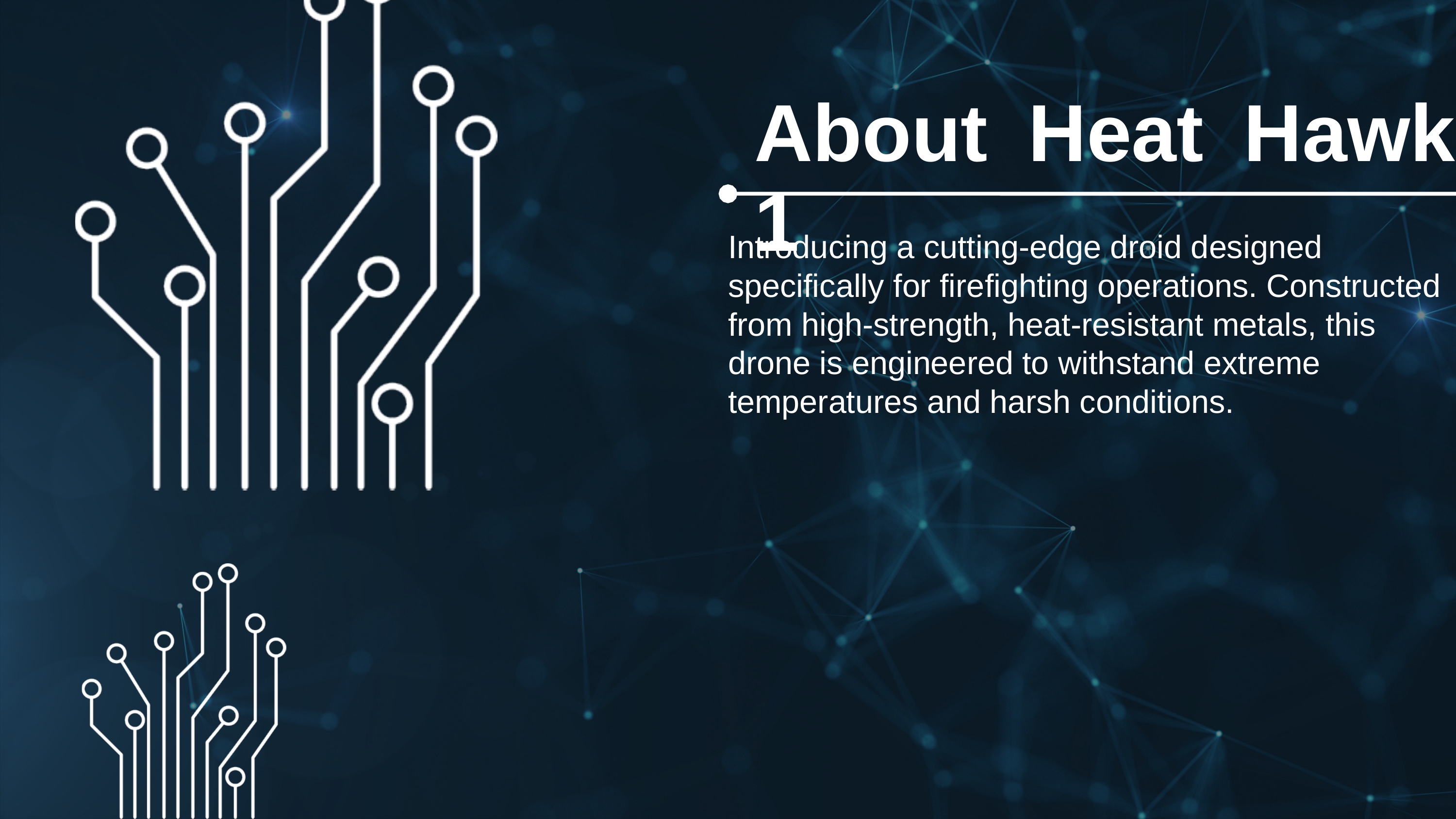

About Heat Hawk 1

Introducing a cutting-edge droid designed specifically for firefighting operations. Constructed from high-strength, heat-resistant metals, this drone is engineered to withstand extreme temperatures and harsh conditions.